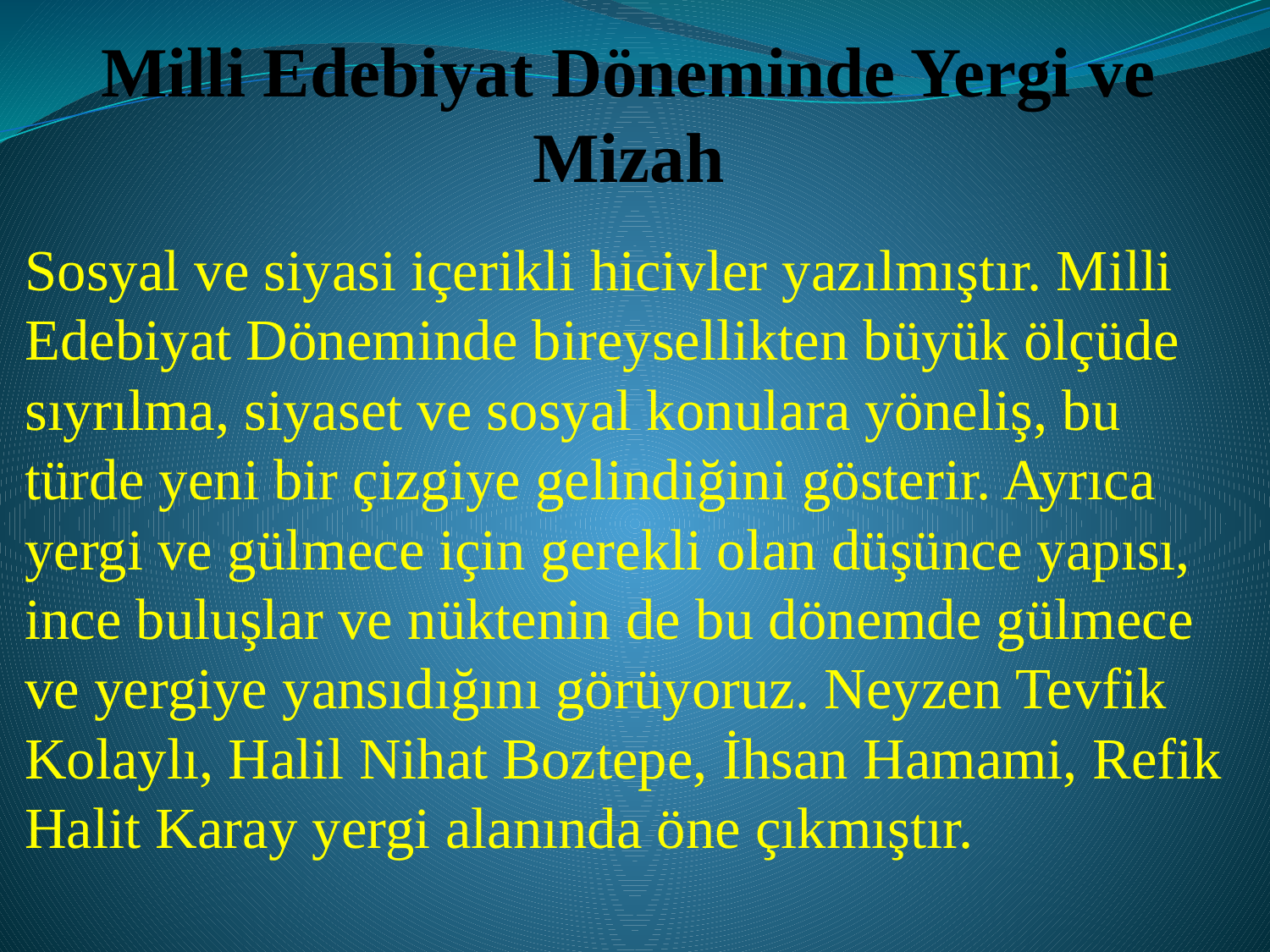

# Milli Edebiyat Döneminde Yergi ve Mizah
Sosyal ve siyasi içerikli hicivler yazılmıştır. Milli Edebiyat Döneminde bireysellikten büyük ölçüde sıyrılma, siyaset ve sosyal konulara yöneliş, bu türde yeni bir çizgiye gelindiğini gösterir. Ayrıca yergi ve gülmece için gerekli olan düşünce yapısı, ince buluşlar ve nüktenin de bu dönemde gülmece ve yergiye yansıdığını görüyoruz. Neyzen Tevfik Kolaylı, Halil Nihat Boztepe, İhsan Hamami, Refik Halit Karay yergi alanında öne çıkmıştır.